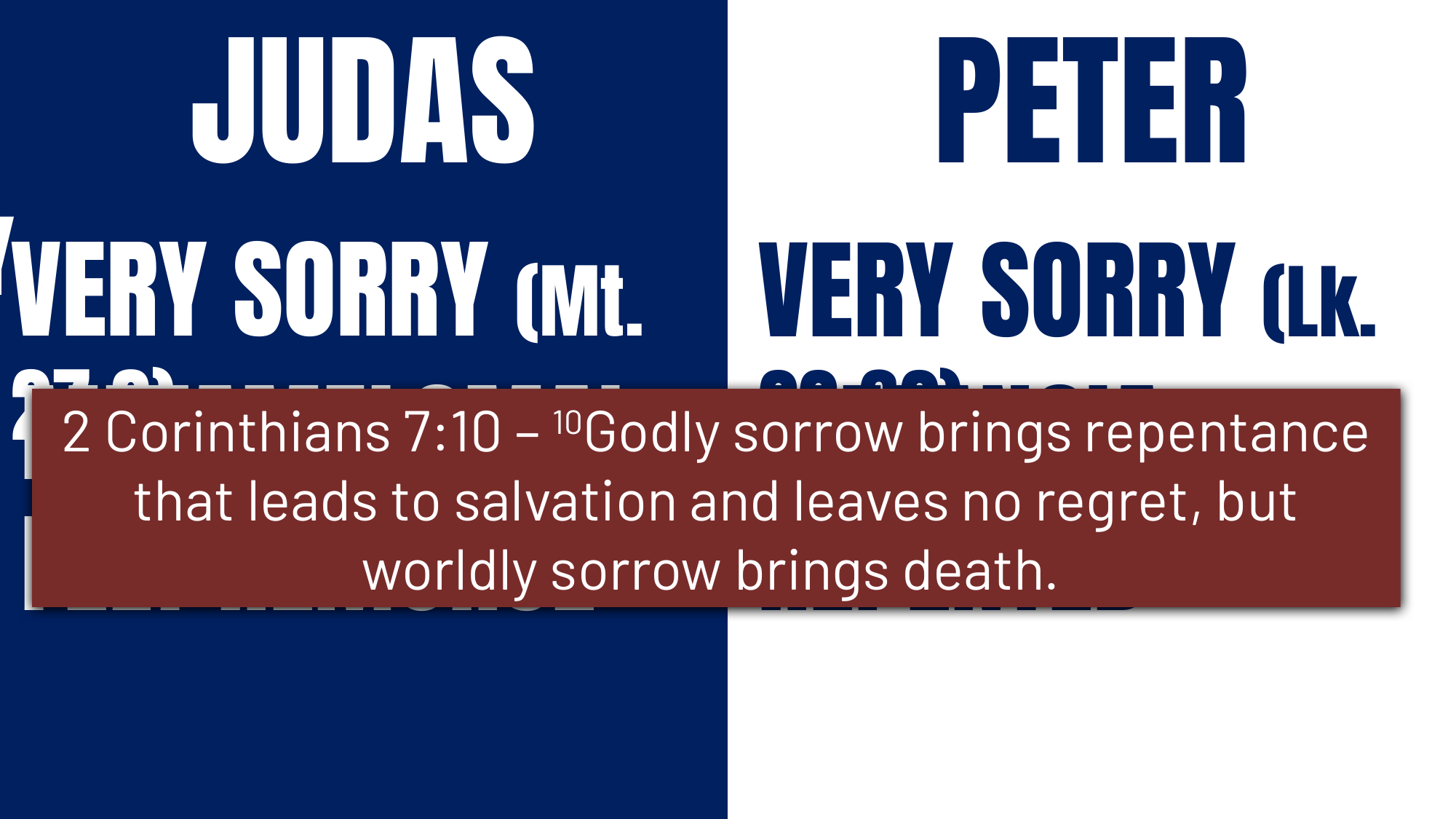

JUDAS
PETER
FAILED IN A BIG WAY
VERY SORRY (Mt. 27:3)
VERY SORRY (Lk. 22:62)
METANOIA
METAMELOMAI
PREMEDITATED
2 Corinthians 7:10 – 10Godly sorrow brings repentance that leads to salvation and leaves no regret, but worldly sorrow brings death.
FELT REMORSE
REPENTED